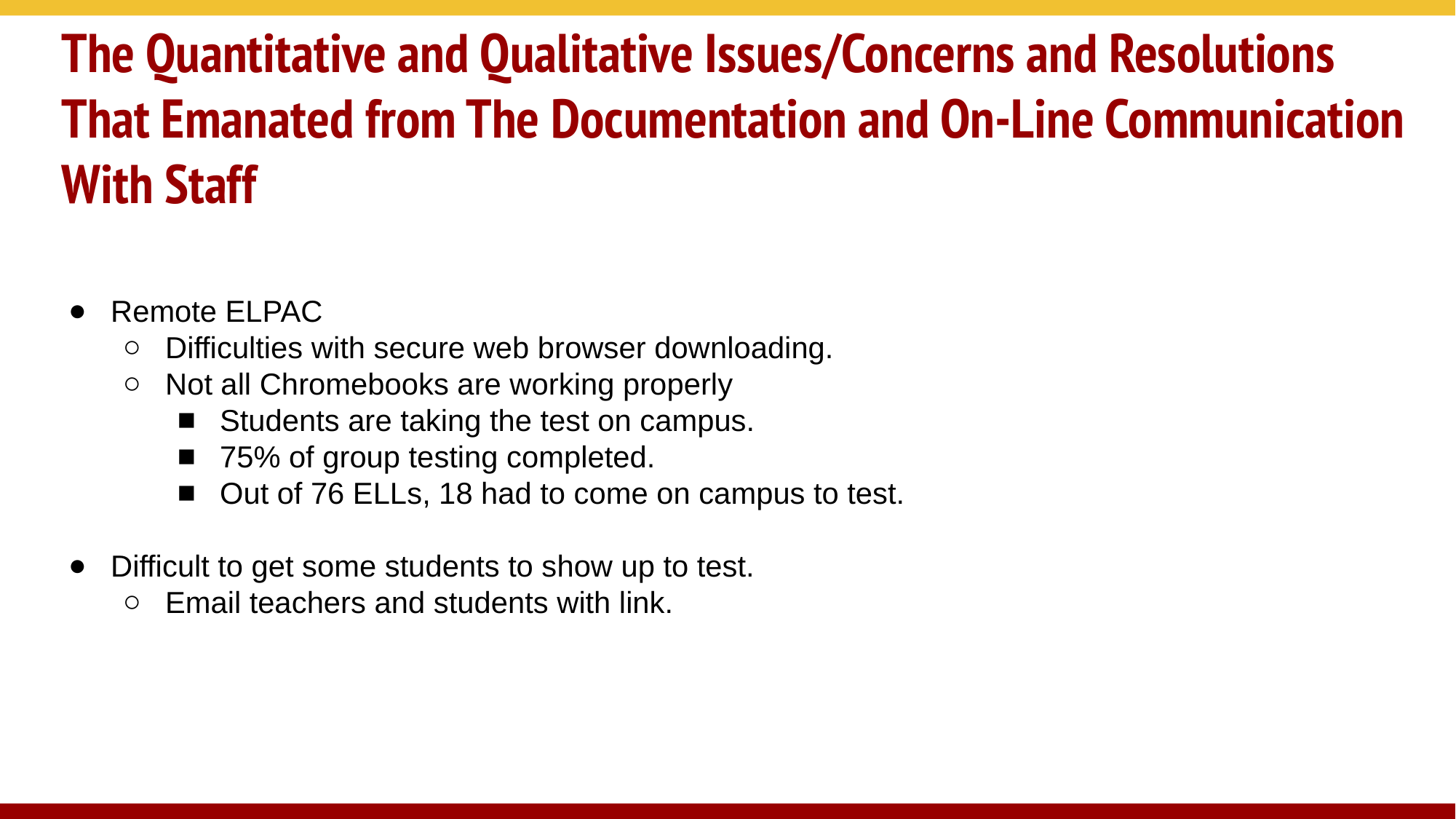

# The Quantitative and Qualitative Issues/Concerns and Resolutions That Emanated from The Documentation and On-Line Communication With Staff

Remote ELPAC
Difficulties with secure web browser downloading.
Not all Chromebooks are working properly
Students are taking the test on campus.
75% of group testing completed.
Out of 76 ELLs, 18 had to come on campus to test.

Difficult to get some students to show up to test.
Email teachers and students with link.